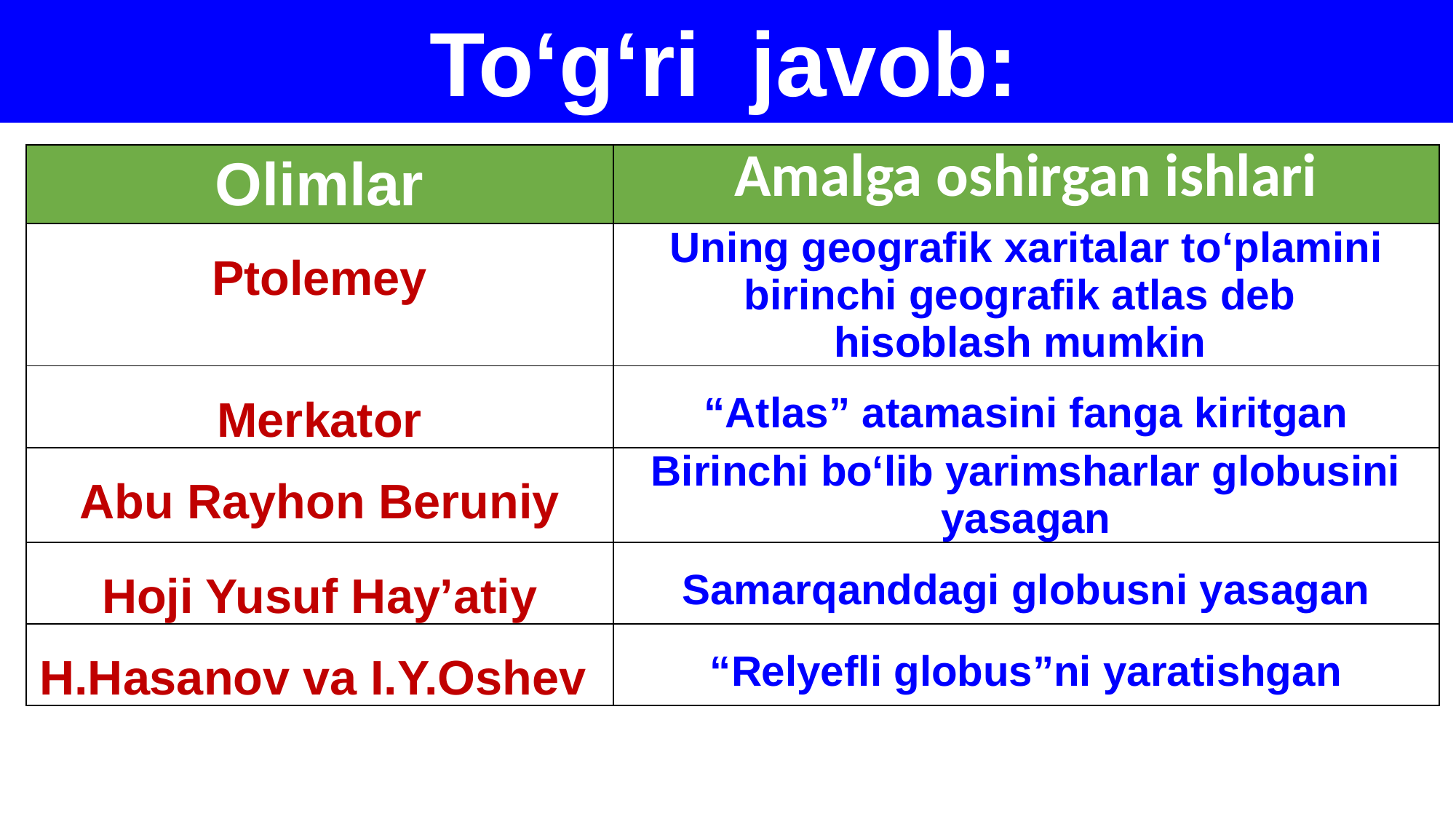

To‘g‘ri  javob:

| Olimlar | Amalga oshirgan ishlari |
| --- | --- |
| Ptolemey | Uning geografik xaritalar to‘plamini birinchi geografik atlas deb hisoblash mumkin |
| Merkator | “Atlas” atamasini fanga kiritgan |
| Abu Rayhon Beruniy | Birinchi bo‘lib yarimsharlar globusini yasagan |
| Hoji Yusuf Hay’atiy | Samarqanddagi globusni yasagan |
| H.Hasanov va I.Y.Oshev | “Relyefli globus”ni yaratishgan |